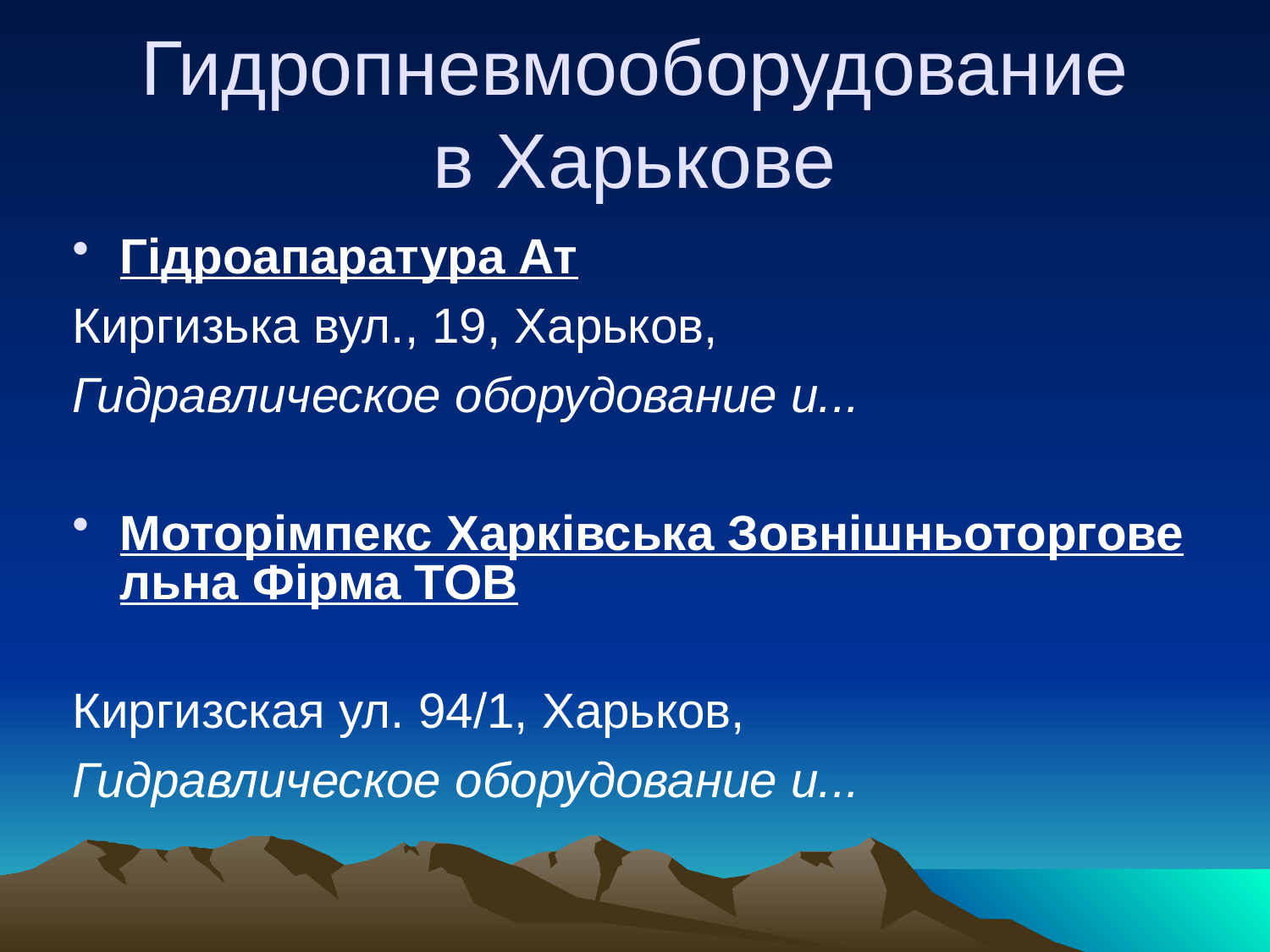

# Гидропневмооборудование в Харькове
Гідроапаратура Ат  ‎
Киргизька вул., 19, Харьков,
Гидравлическое оборудование и...

Моторімпекс Харківська Зовнішньоторговельна Фірма ТОВ  ‎
Киргизская ул. 94/1, Харьков,
Гидравлическое оборудование и...